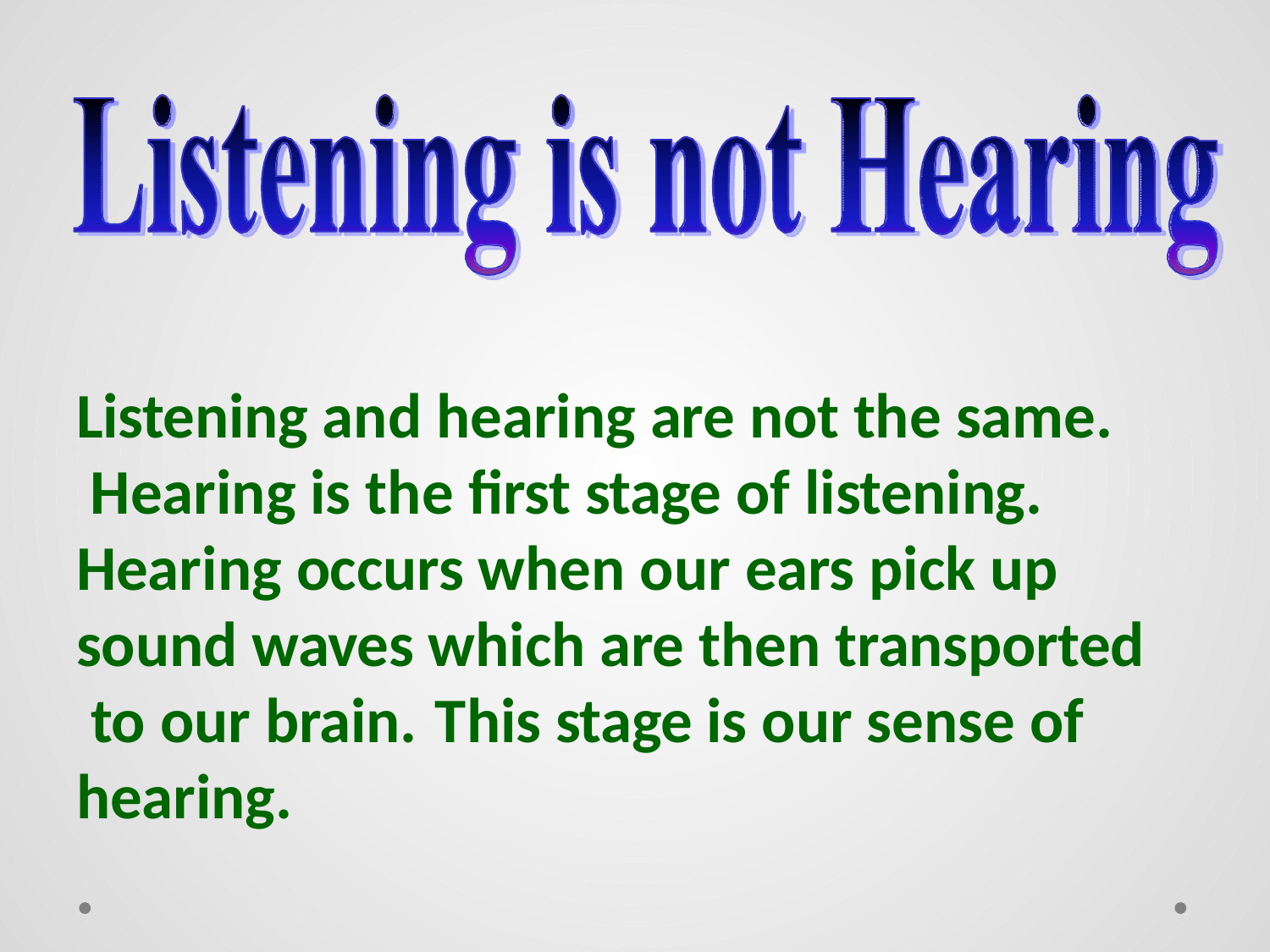

Listening and hearing are not the same.  Hearing is the first stage of listening.
Hearing occurs when our ears pick up  sound waves which are then transported  to our brain.	This stage is our sense of  hearing.